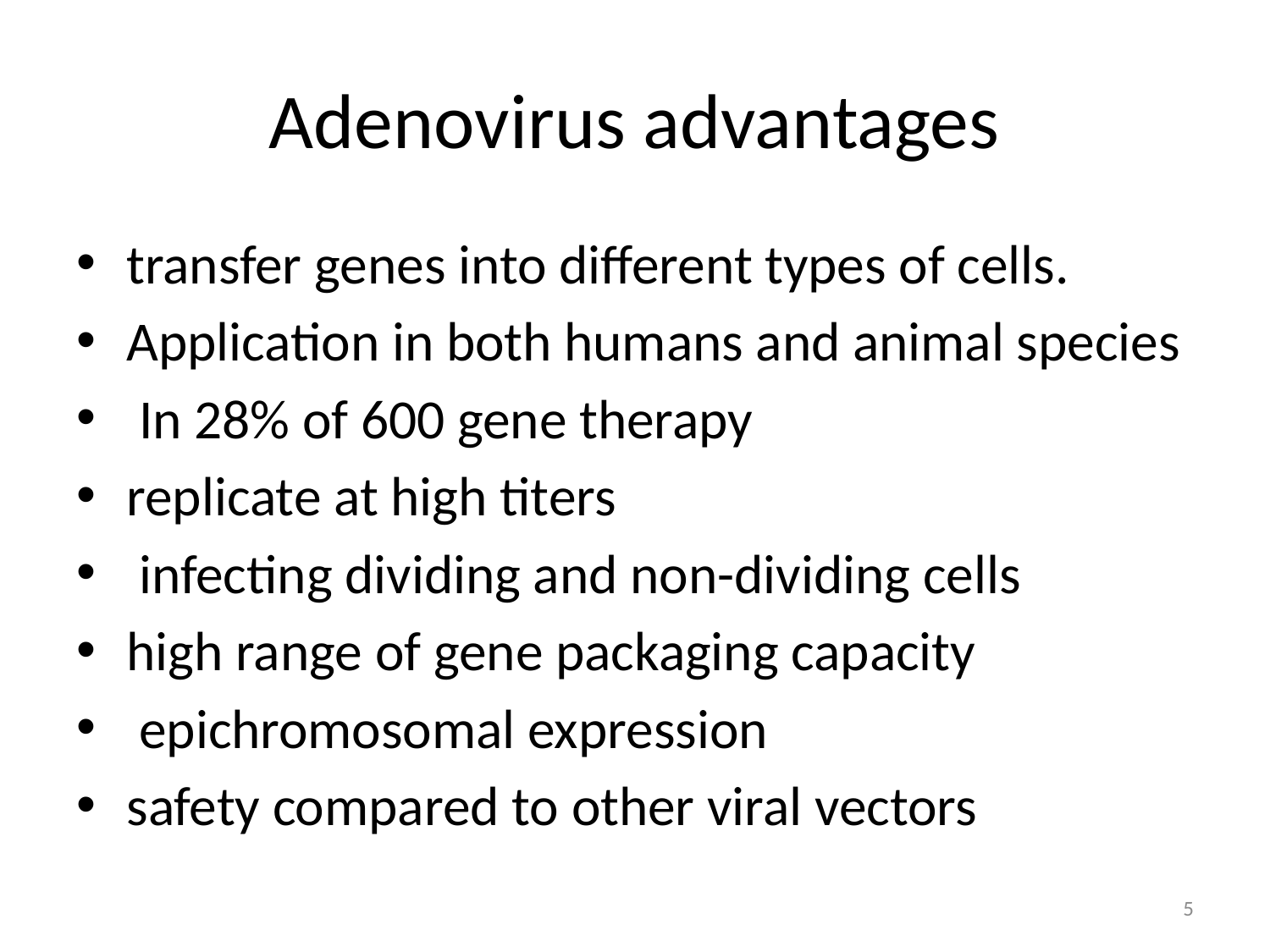

# Adenovirus advantages
transfer genes into different types of cells.
Application in both humans and animal species
 In 28% of 600 gene therapy
replicate at high titers
 infecting dividing and non-dividing cells
high range of gene packaging capacity
 epichromosomal expression
safety compared to other viral vectors
5